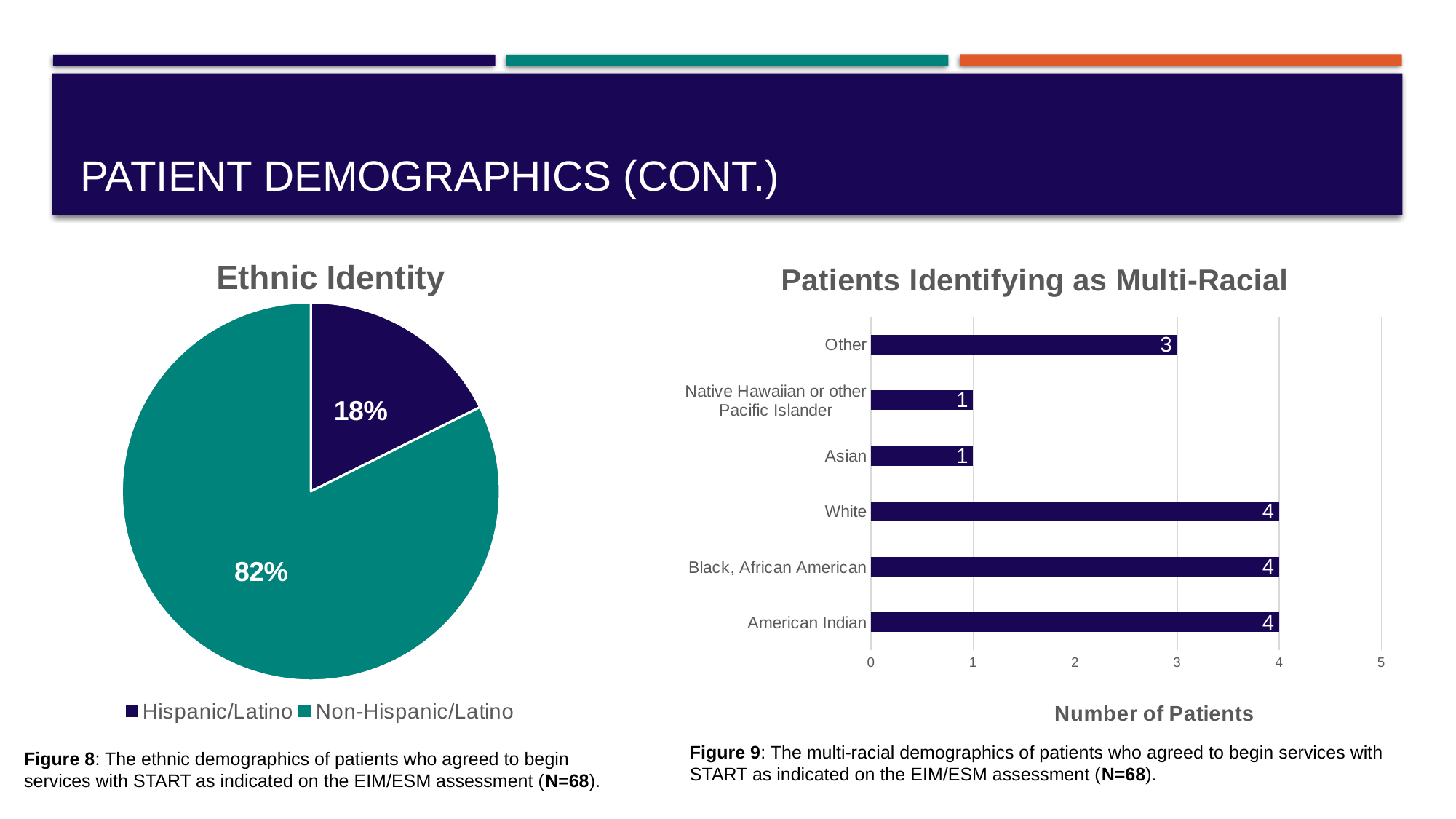

# Patient Demographics (Cont.)

### Chart: Ethnic Identity

| Category | Number of Patients |
|---|---|
| Hispanic/Latino | 12.0 |
| Non-Hispanic/Latino | 56.0 |

### Chart: Patients Identifying as Multi-Racial

| Category | Number of Patients |
|---|---|
| American Indian | 4.0 |
| Black, African American | 4.0 |
| White | 4.0 |
| Asian | 1.0 |
| Native Hawaiian or other Pacific Islander | 1.0 |
| Other | 3.0 |
Figure 9: The multi-racial demographics of patients who agreed to begin services with START as indicated on the EIM/ESM assessment (N=68).

Figure 8: The ethnic demographics of patients who agreed to begin services with START as indicated on the EIM/ESM assessment (N=68).